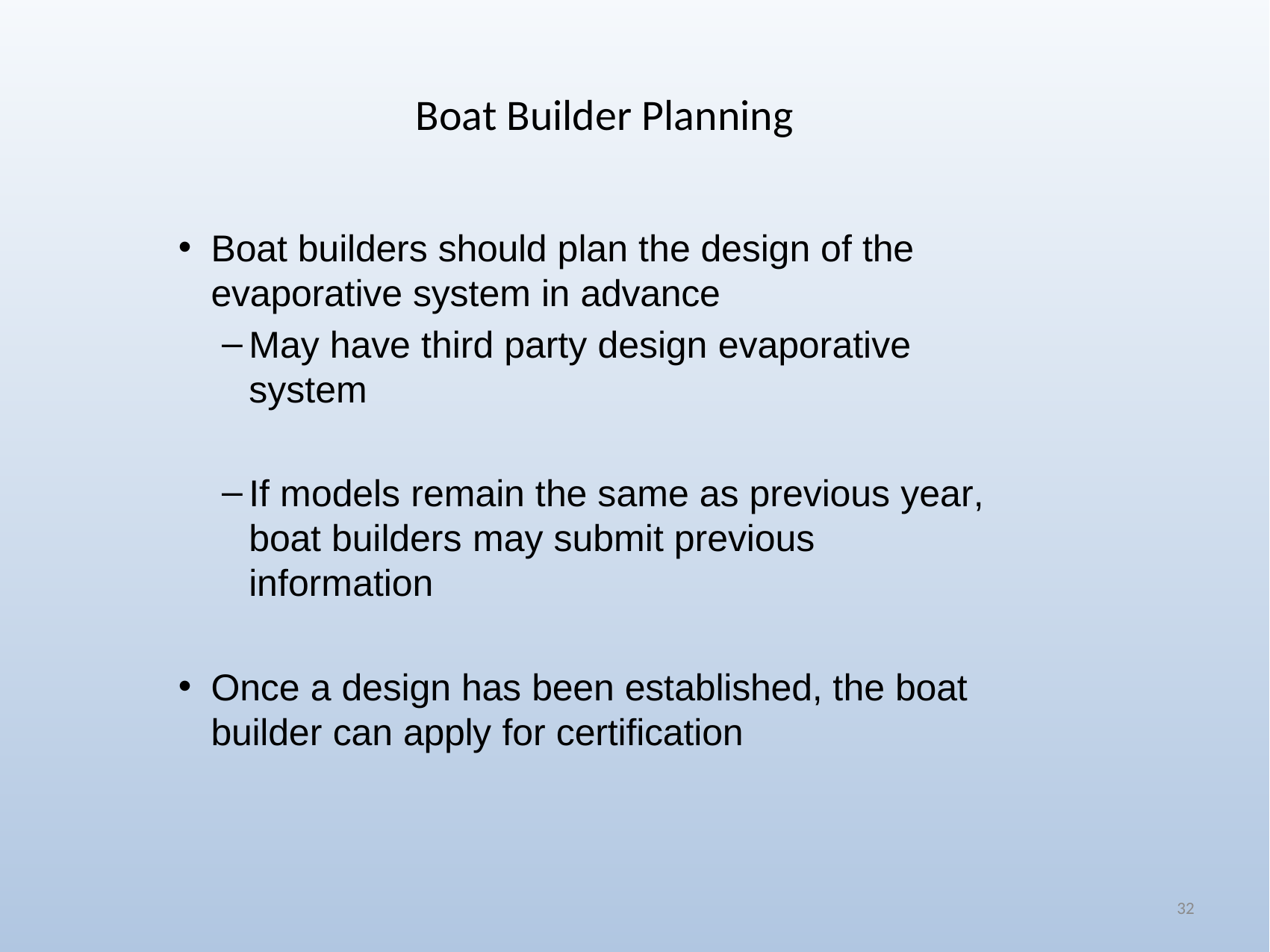

# Boat Builder Planning
Boat builders should plan the design of the evaporative system in advance
May have third party design evaporative system

If models remain the same as previous year, boat builders may submit previous information

Once a design has been established, the boat builder can apply for certification
32